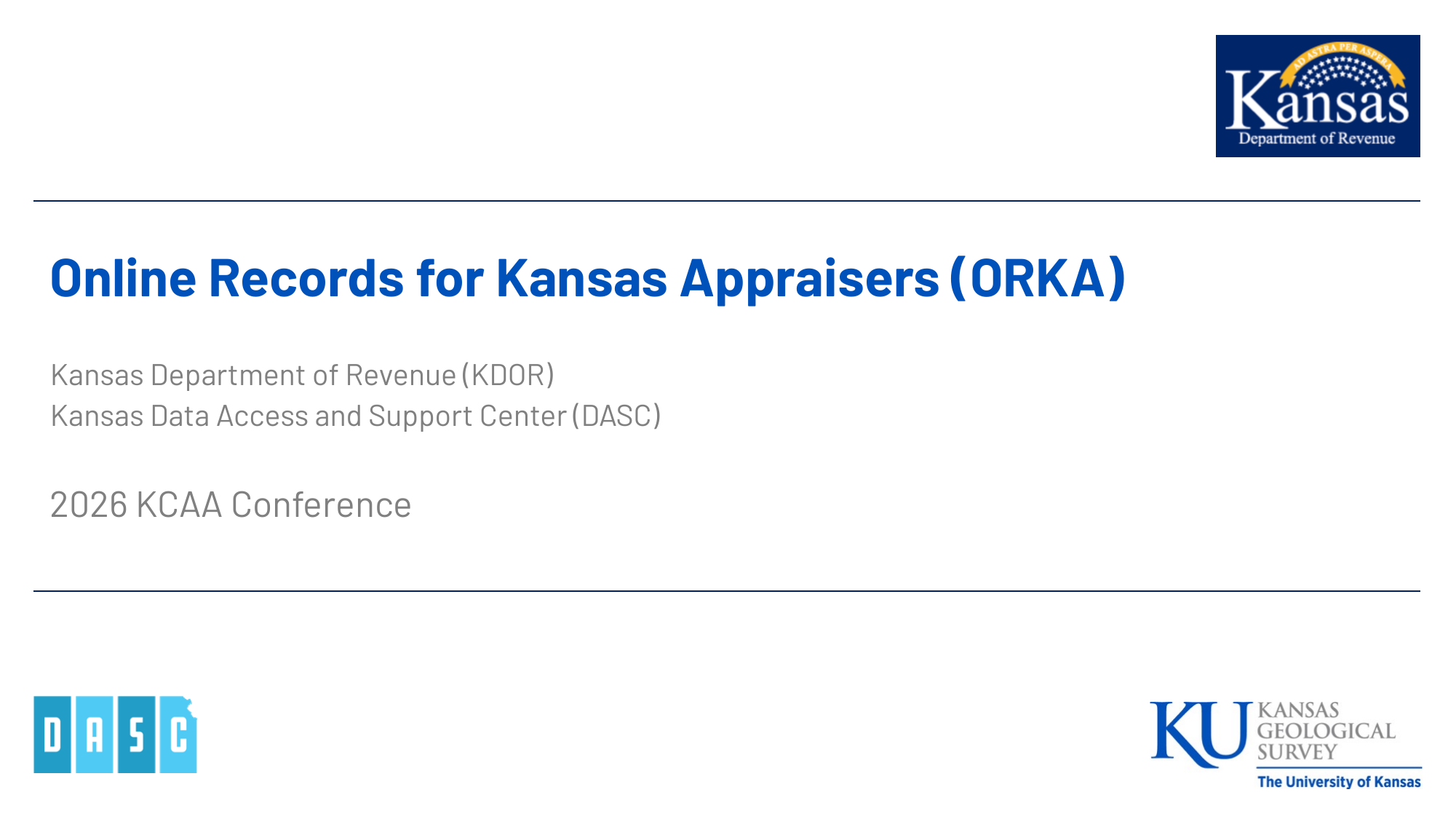

# Online Records for Kansas Appraisers (ORKA)
Kansas Department of Revenue (KDOR)
Kansas Data Access and Support Center (DASC)
2026 KCAA Conference